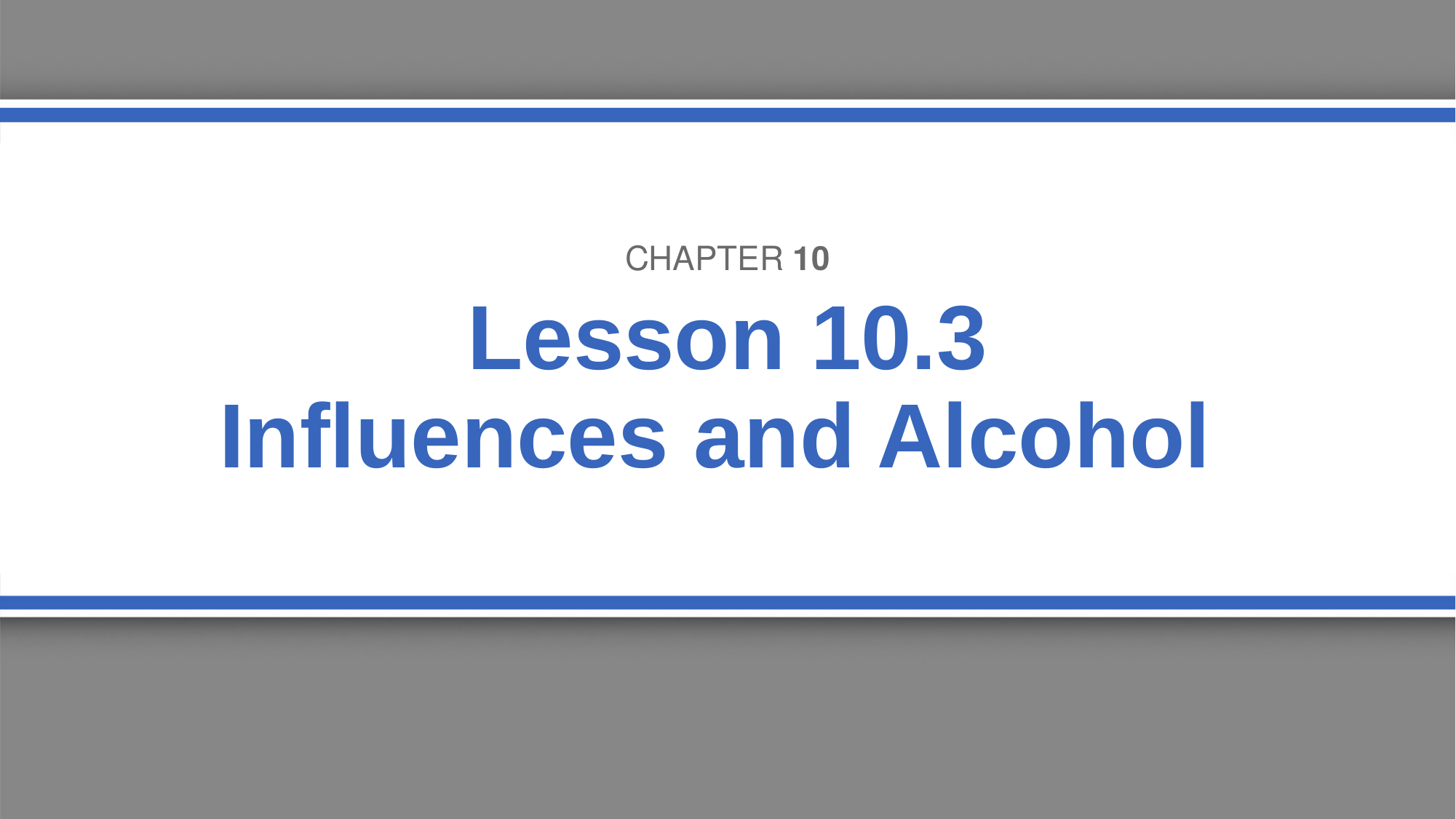

Chapter 10
# Lesson 10.3 Influences and Alcohol